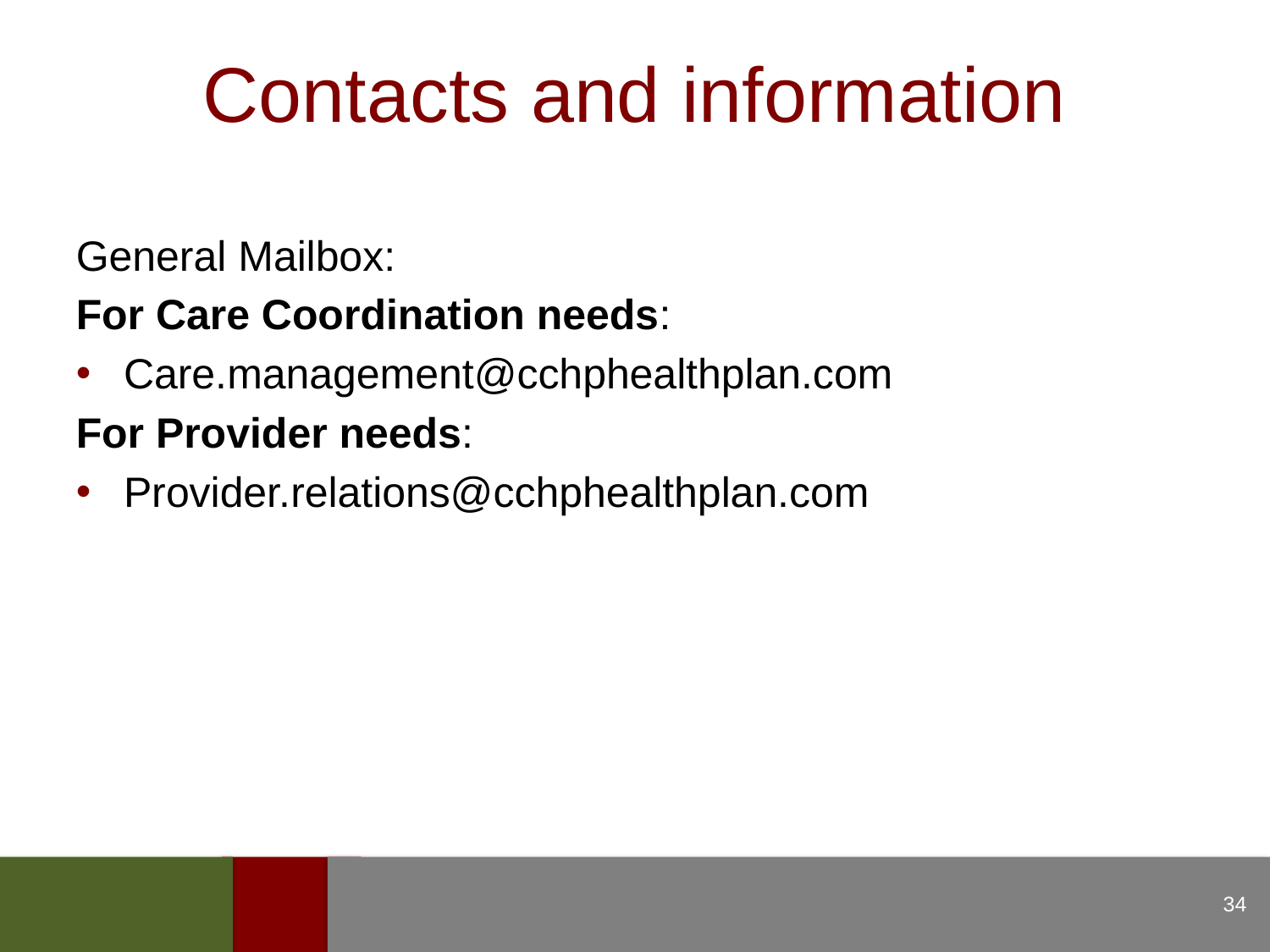

# Contacts and information
General Mailbox:
For Care Coordination needs:
Care.management@cchphealthplan.com
For Provider needs:
Provider.relations@cchphealthplan.com

34